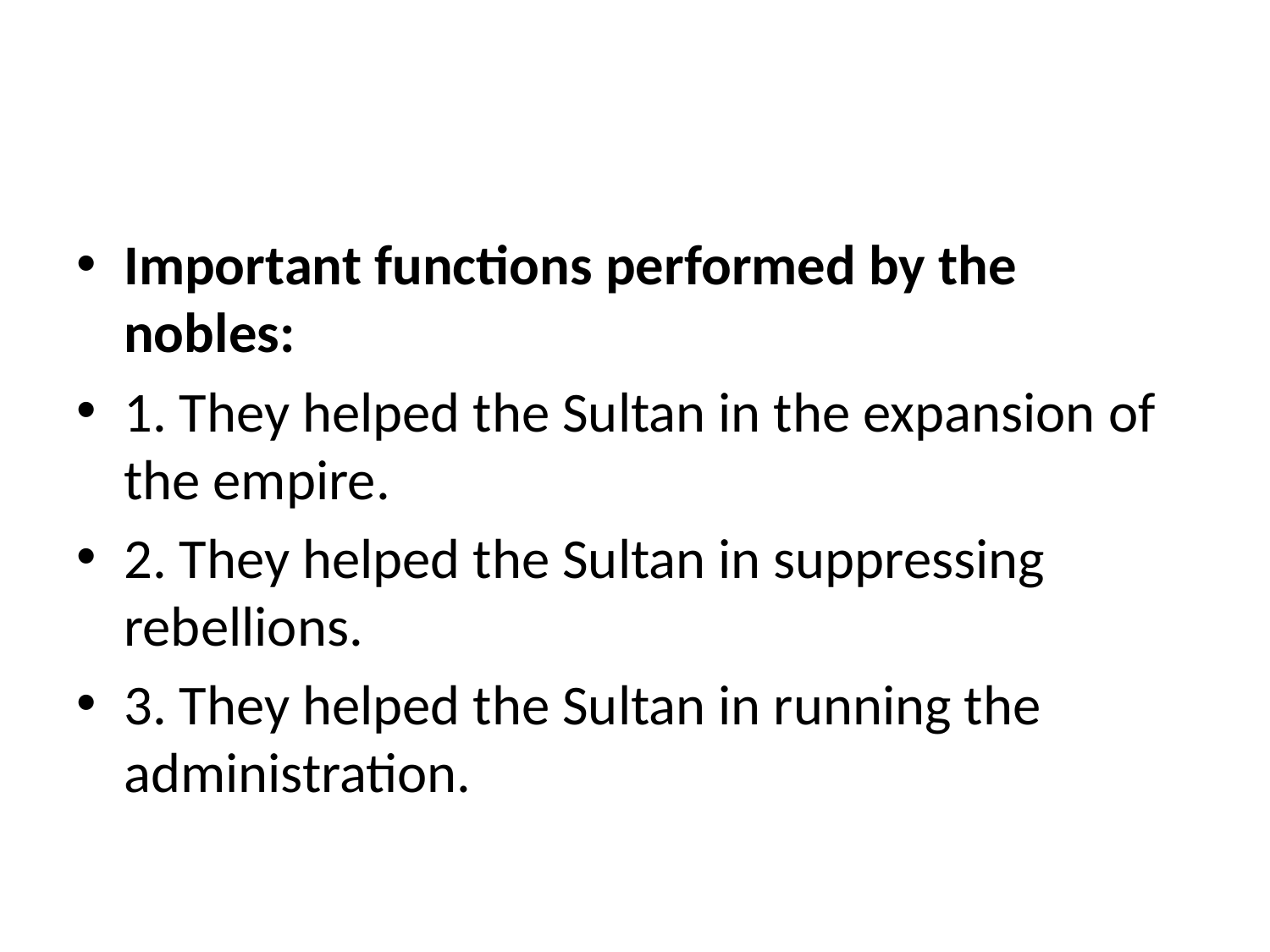

#
Important functions performed by the nobles:
1. They helped the Sultan in the expansion of the empire.
2. They helped the Sultan in suppressing rebellions.
3. They helped the Sultan in running the administration.